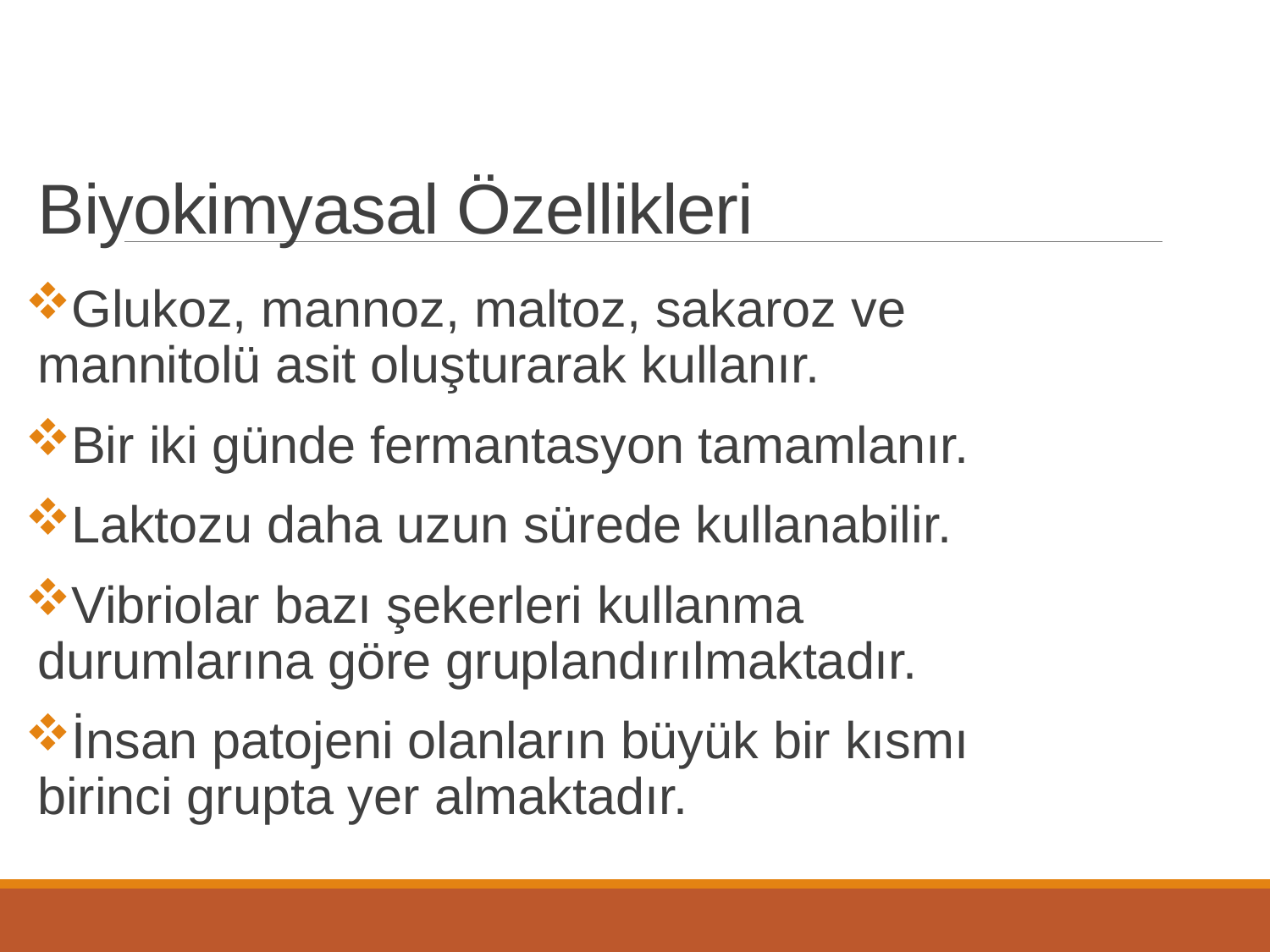

# Biyokimyasal Özellikleri
Glukoz, mannoz, maltoz, sakaroz ve mannitolü asit oluşturarak kullanır.
Bir iki günde fermantasyon tamamlanır.
Laktozu daha uzun sürede kullanabilir.
Vibriolar bazı şekerleri kullanma durumlarına göre gruplandırılmaktadır.
İnsan patojeni olanların büyük bir kısmı birinci grupta yer almaktadır.